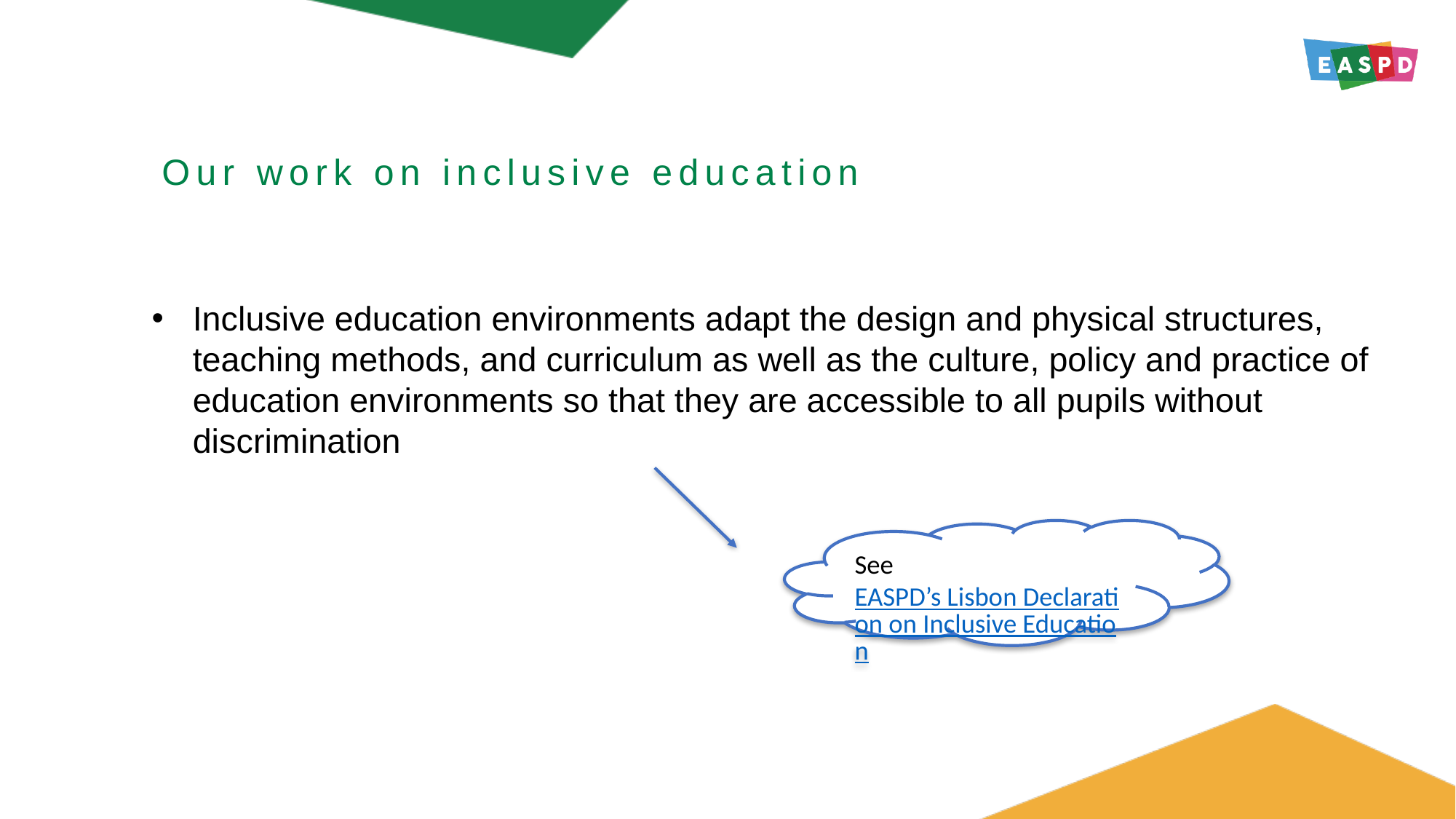

Our work on inclusive education

Inclusive education environments adapt the design and physical structures, teaching methods, and curriculum as well as the culture, policy and practice of education environments so that they are accessible to all pupils without discrimination

See EASPD’s Lisbon Declaration on Inclusive Education